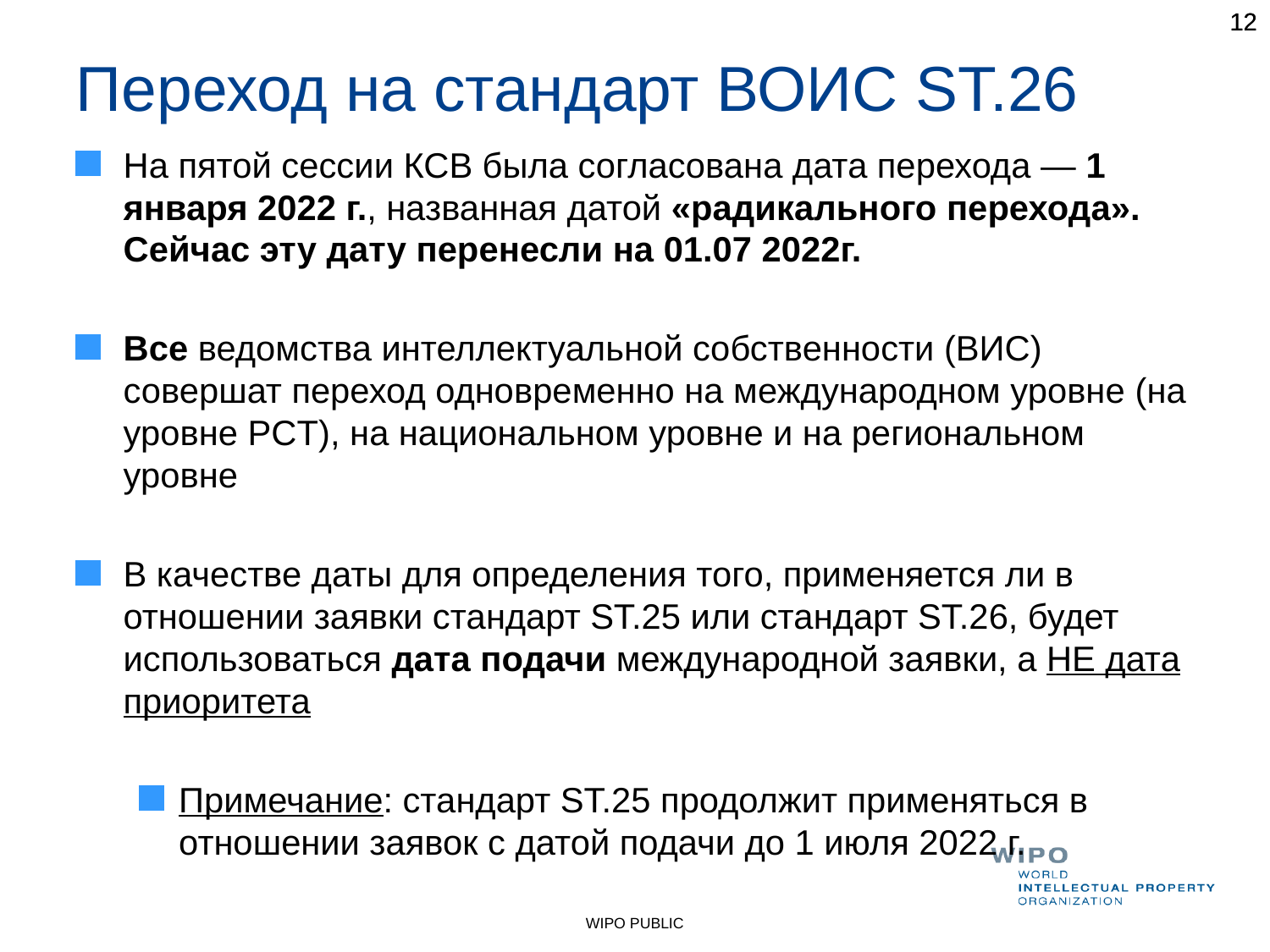

12
12
Переход на стандарт ВОИС ST.26
На пятой сессии КСВ была согласована дата перехода — 1 января 2022 г., названная датой «радикального перехода». Сейчас эту дату перенесли на 01.07 2022г.

Все ведомства интеллектуальной собственности (ВИС) совершат переход одновременно на международном уровне (на уровне PCT), на национальном уровне и на региональном уровне

В качестве даты для определения того, применяется ли в отношении заявки стандарт ST.25 или стандарт ST.26, будет использоваться дата подачи международной заявки, а НЕ дата приоритета

Примечание: стандарт ST.25 продолжит применяться в отношении заявок с датой подачи до 1 июля 2022 г.